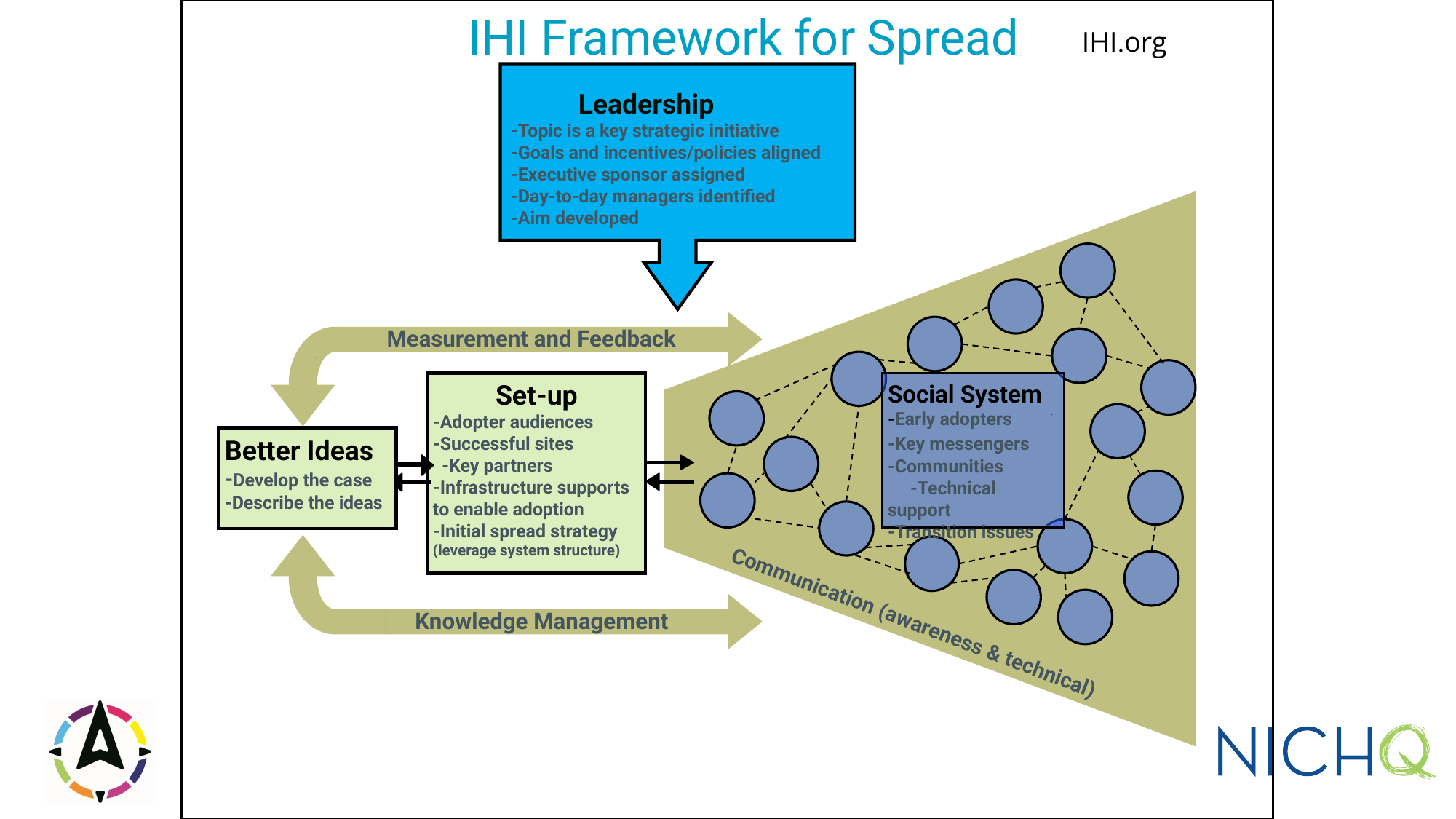

IHI Framework for Spread

IHI.org

          Leadership
-Topic is a key strategic initiative
-Goals and incentives/policies aligned
-Executive sponsor assigned
-Day-to-day managers identified
-Aim developed

Measurement and Feedback

Set-up
-Adopter audiences
-Successful sites                 -Key partners                    -Infrastructure supports to enable adoption
-Initial spread strategy (leverage system structure)
Social System
-Early adopters          -Key messengers
-Communities                  -Technical support
-Transition issues

Better Ideas
-Develop the case
-Describe the ideas

Knowledge Management

       Communication (awareness & technical)